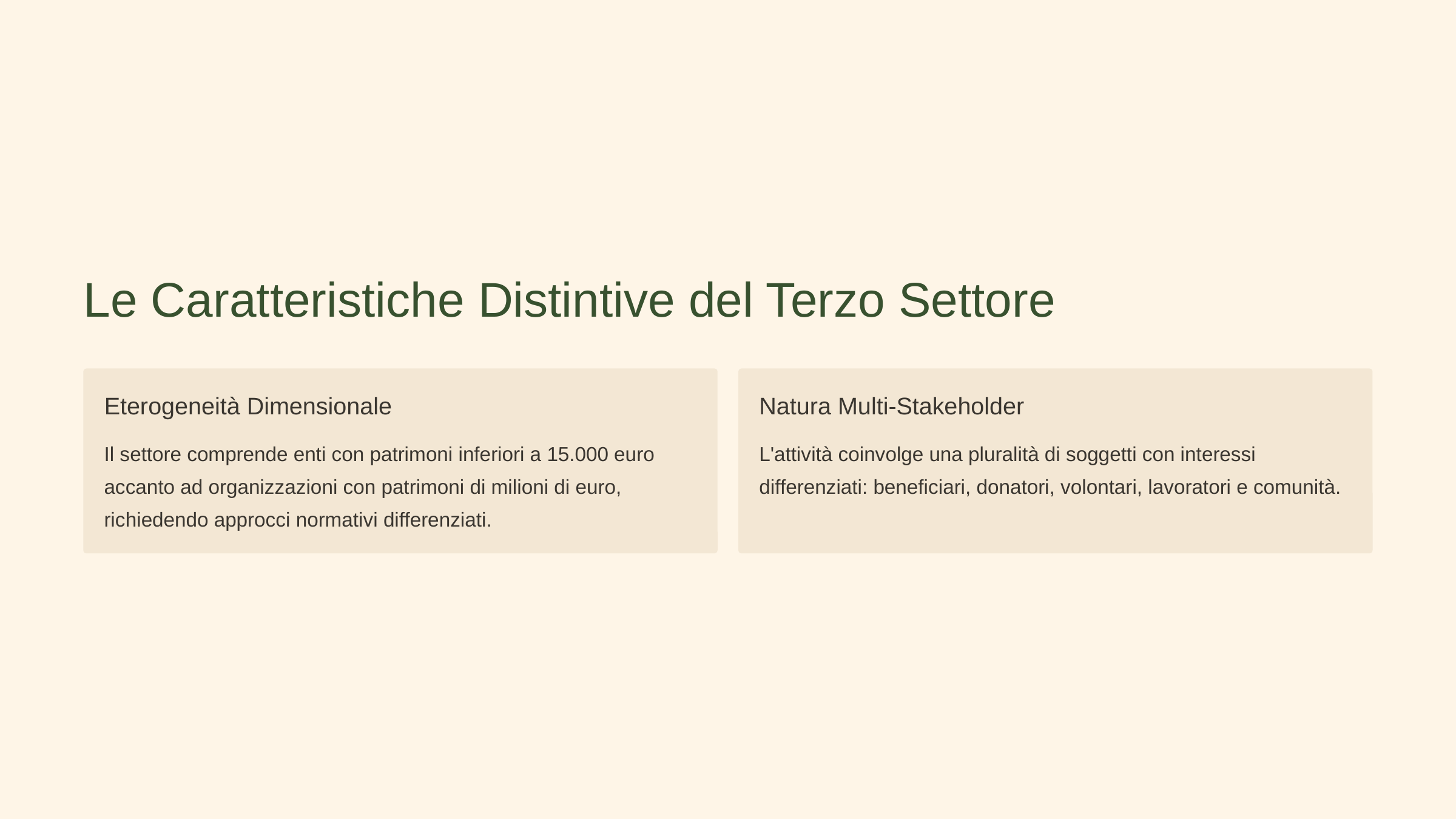

Le Caratteristiche Distintive del Terzo Settore

Eterogeneità Dimensionale
Natura Multi-Stakeholder
Il settore comprende enti con patrimoni inferiori a 15.000 euro accanto ad organizzazioni con patrimoni di milioni di euro, richiedendo approcci normativi differenziati.
L'attività coinvolge una pluralità di soggetti con interessi differenziati: beneficiari, donatori, volontari, lavoratori e comunità.